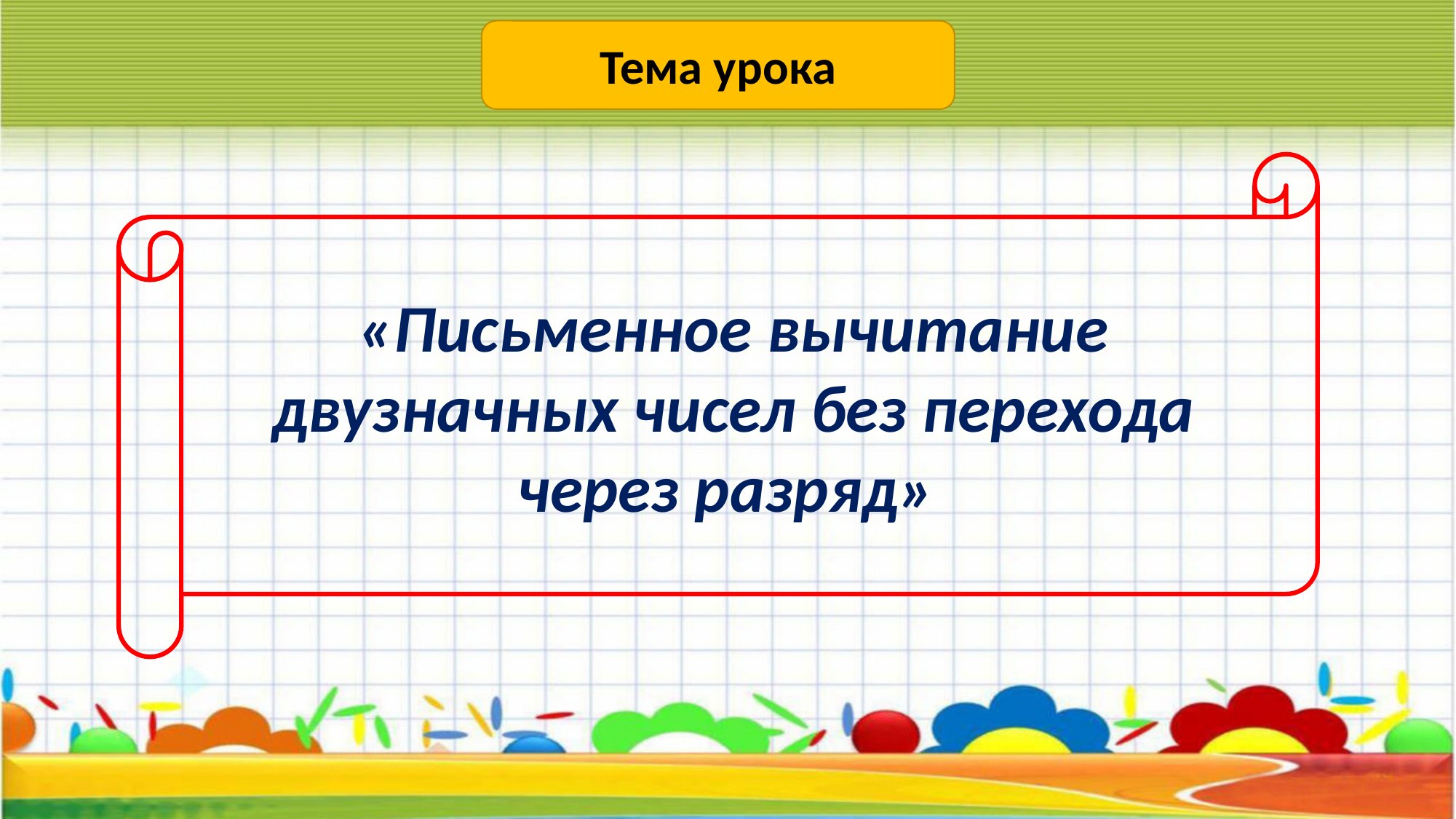

Тема урока
«Письменное вычитание двузначных чисел без перехода через разряд»